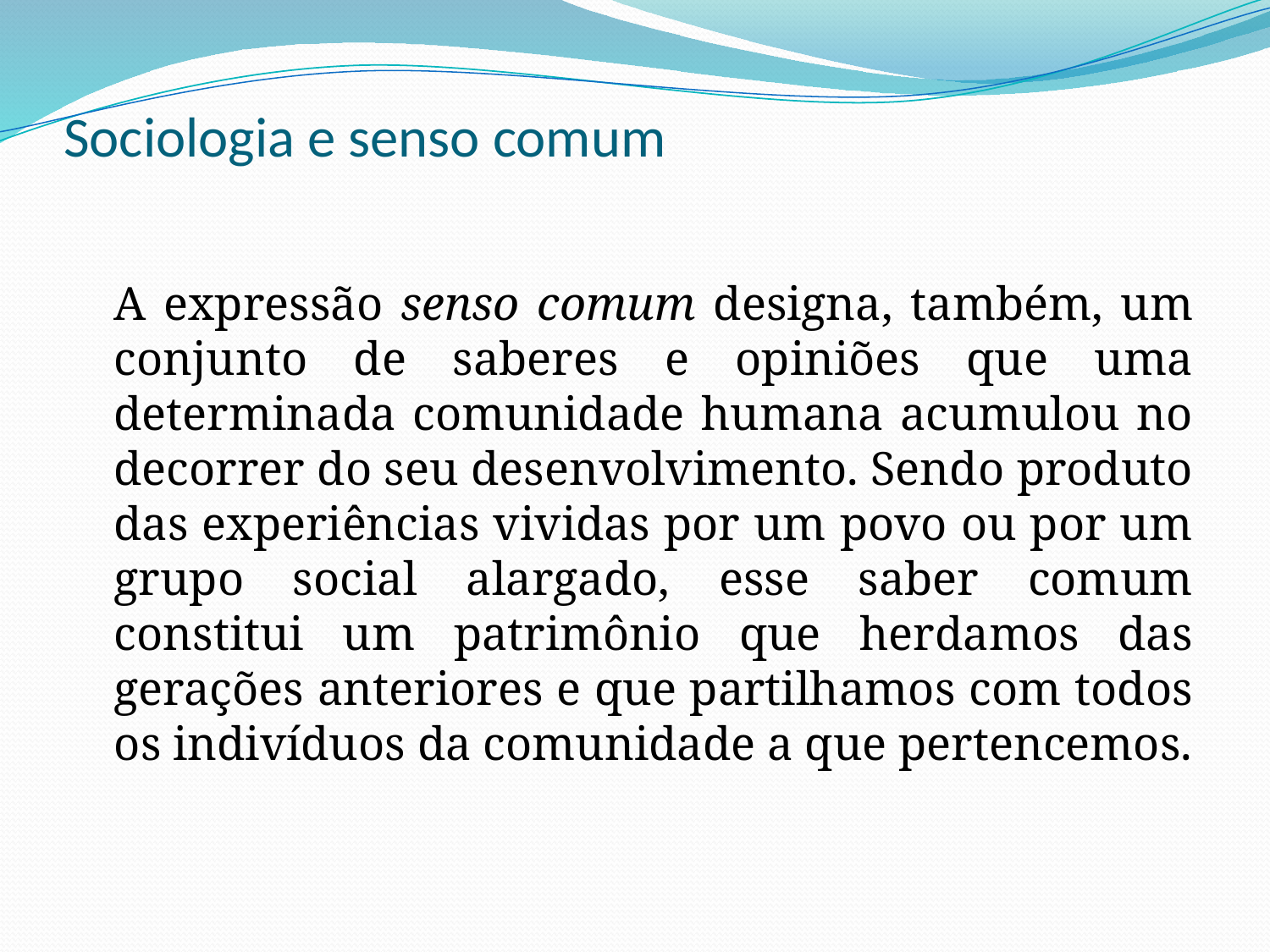

# Sociologia e senso comum
	A expressão senso comum designa, também, um conjunto de saberes e opiniões que uma determinada comunidade humana acumulou no decorrer do seu desenvolvimento. Sendo produto das experiências vividas por um povo ou por um grupo social alargado, esse saber comum constitui um patrimônio que herdamos das gerações anteriores e que partilhamos com todos os indivíduos da comunidade a que pertencemos.